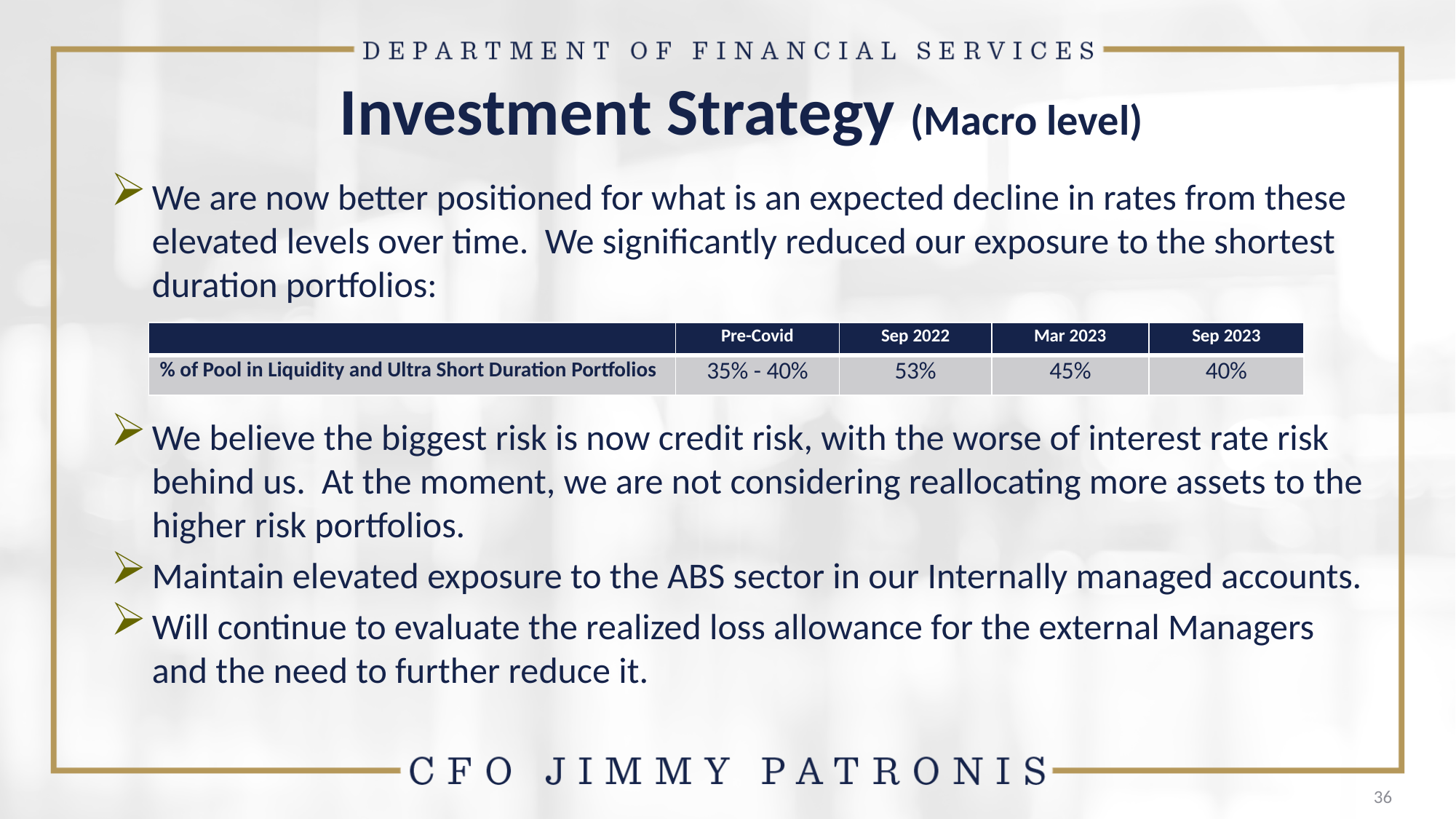

# Investment Strategy (Macro level)
We are now better positioned for what is an expected decline in rates from these elevated levels over time.  We significantly reduced our exposure to the shortest duration portfolios:

We believe the biggest risk is now credit risk, with the worse of interest rate risk behind us.  At the moment, we are not considering reallocating more assets to the higher risk portfolios.
Maintain elevated exposure to the ABS sector in our Internally managed accounts.
Will continue to evaluate the realized loss allowance for the external Managers and the need to further reduce it.

|  | Pre-Covid | Sep 2022 | Mar 2023 | Sep 2023 |
| --- | --- | --- | --- | --- |
| % of Pool in Liquidity and Ultra Short Duration Portfolios | 35% - 40% | 53% | 45% | 40% |
36